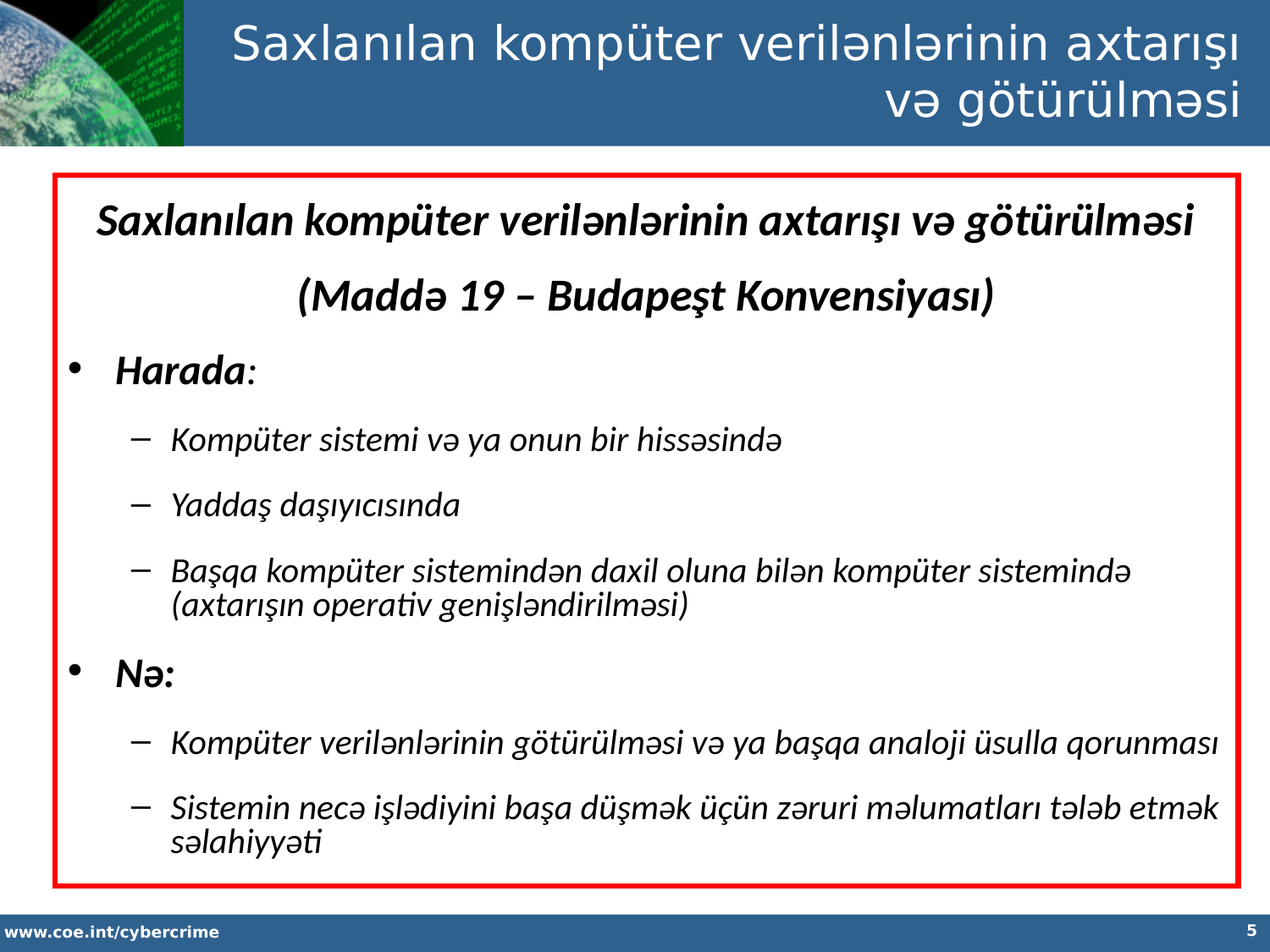

Saxlanılan kompüter verilənlərinin axtarışı və götürülməsi

Saxlanılan kompüter verilənlərinin axtarışı və götürülməsi
(Maddə 19 – Budapeşt Konvensiyası)
Harada:
Kompüter sistemi və ya onun bir hissəsində
Yaddaş daşıyıcısında
Başqa kompüter sistemindən daxil oluna bilən kompüter sistemində (axtarışın operativ genişləndirilməsi)
Nə:
Kompüter verilənlərinin götürülməsi və ya başqa analoji üsulla qorunması
Sistemin necə işlədiyini başa düşmək üçün zəruri məlumatları tələb etmək səlahiyyəti